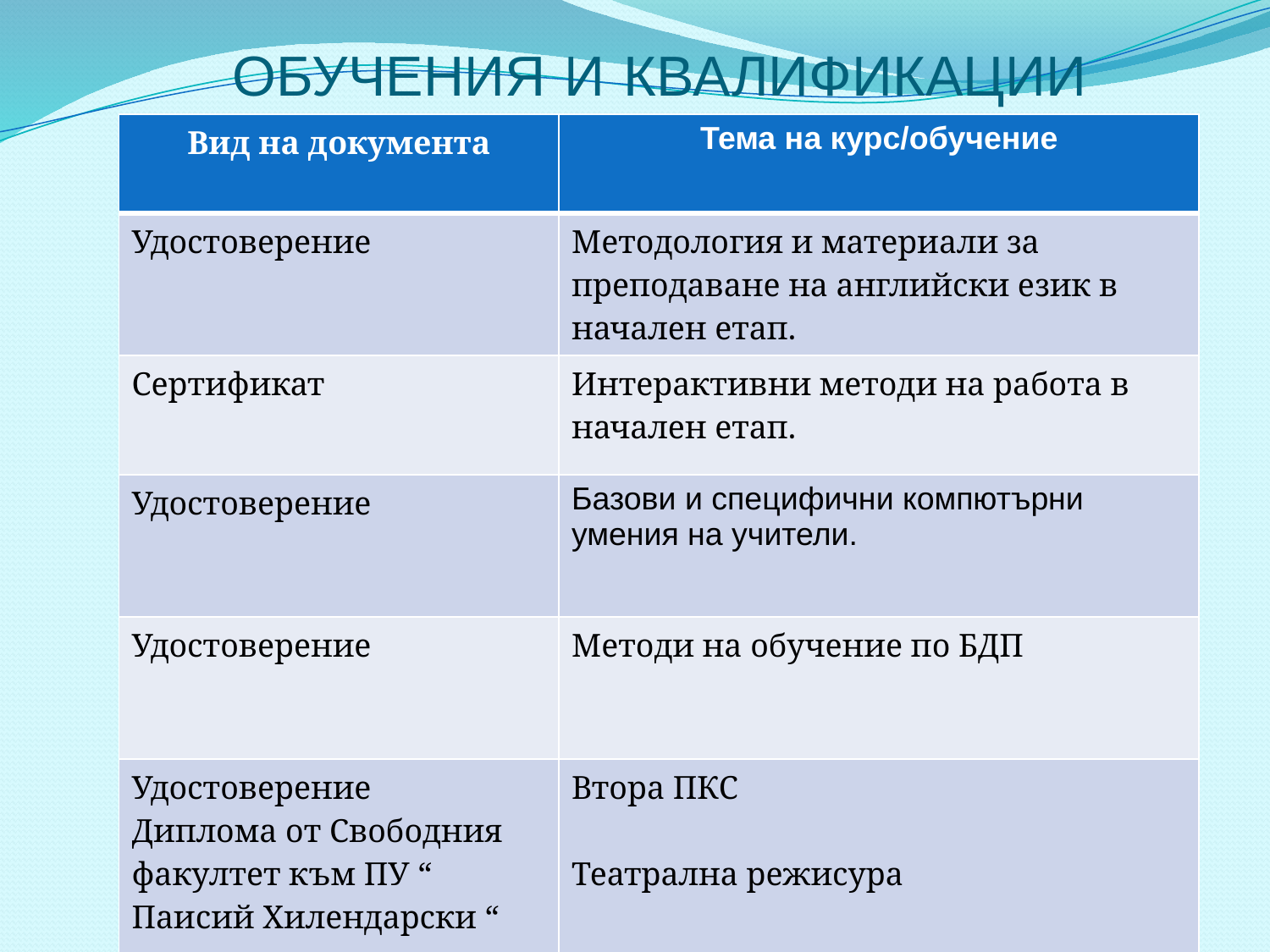

# ОБУЧЕНИЯ И КВАЛИФИКАЦИИ
| Вид на документа | Тема на курс/обучение |
| --- | --- |
| Удостоверение | Методология и материали за преподаване на английски език в начален етап. |
| Сертификат | Интерактивни методи на работа в начален етап. |
| Удостоверение | Базови и специфични компютърни умения на учители. |
| Удостоверение | Методи на обучение по БДП |
| Удостоверение Диплома от Свободния факултет към ПУ “ Паисий Хилендарски “ | Втора ПКС Театрална режисура |